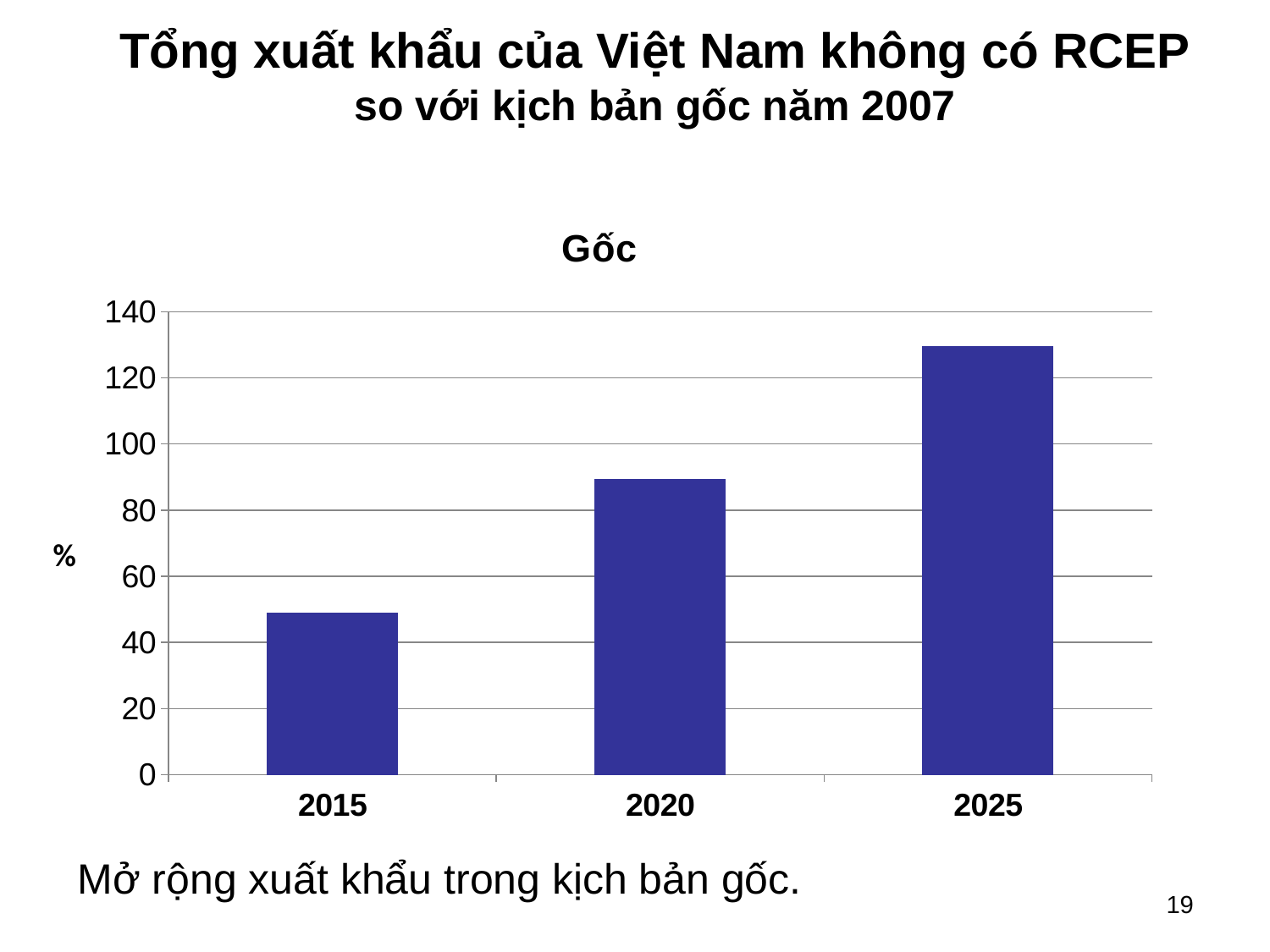

# Tổng xuất khẩu của Việt Nam không có RCEP so với kịch bản gốc năm 2007

### Chart: Gốc

| Category | Baseline |
|---|---|
| 2015 | 49.09 |
| 2020 | 89.48 |
| 2025 | 129.58 |
Mở rộng xuất khẩu trong kịch bản gốc.

19